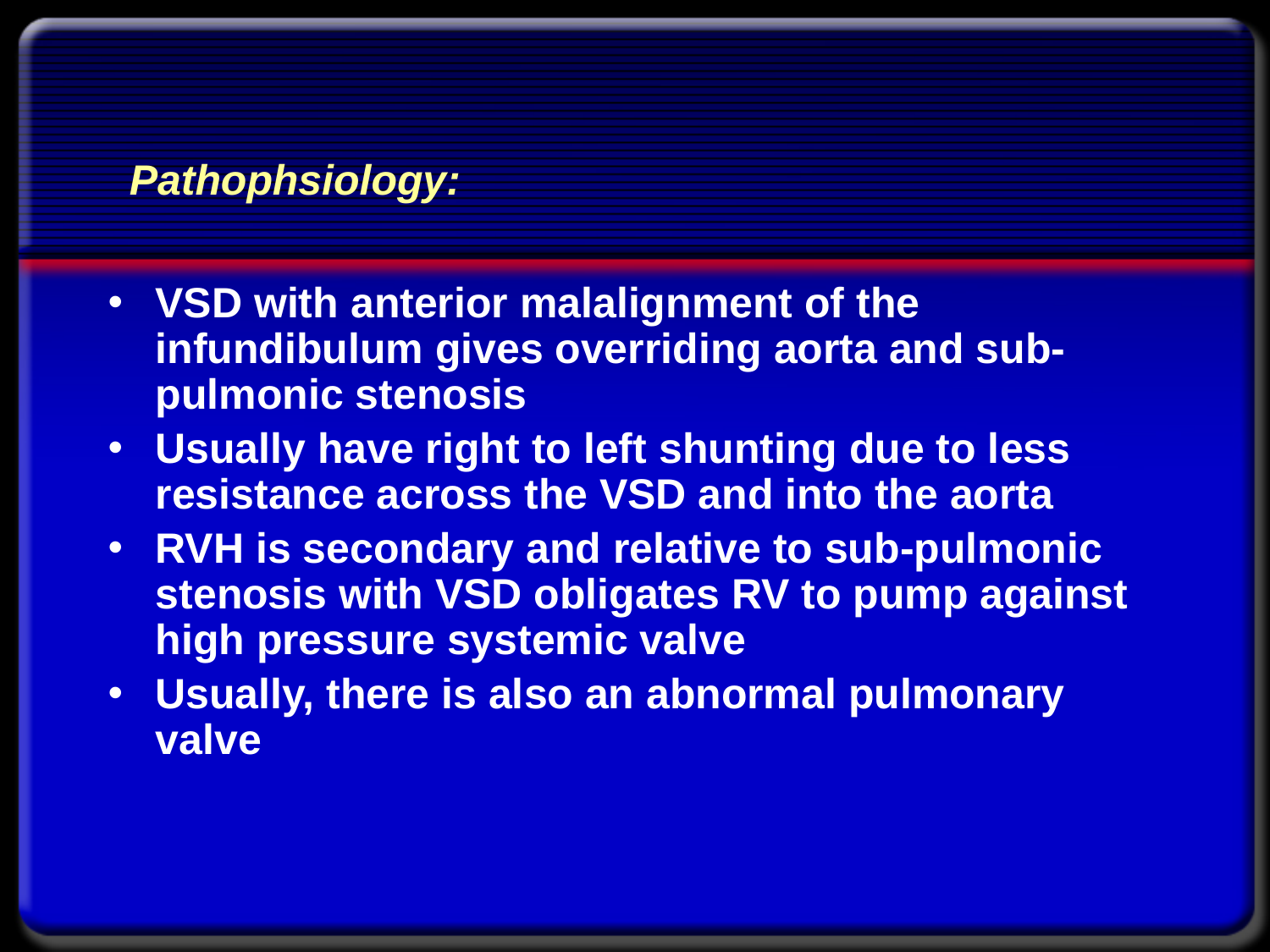

# Pathophsiology:
VSD with anterior malalignment of the infundibulum gives overriding aorta and sub-pulmonic stenosis
Usually have right to left shunting due to less resistance across the VSD and into the aorta
RVH is secondary and relative to sub-pulmonic stenosis with VSD obligates RV to pump against high pressure systemic valve
Usually, there is also an abnormal pulmonary valve